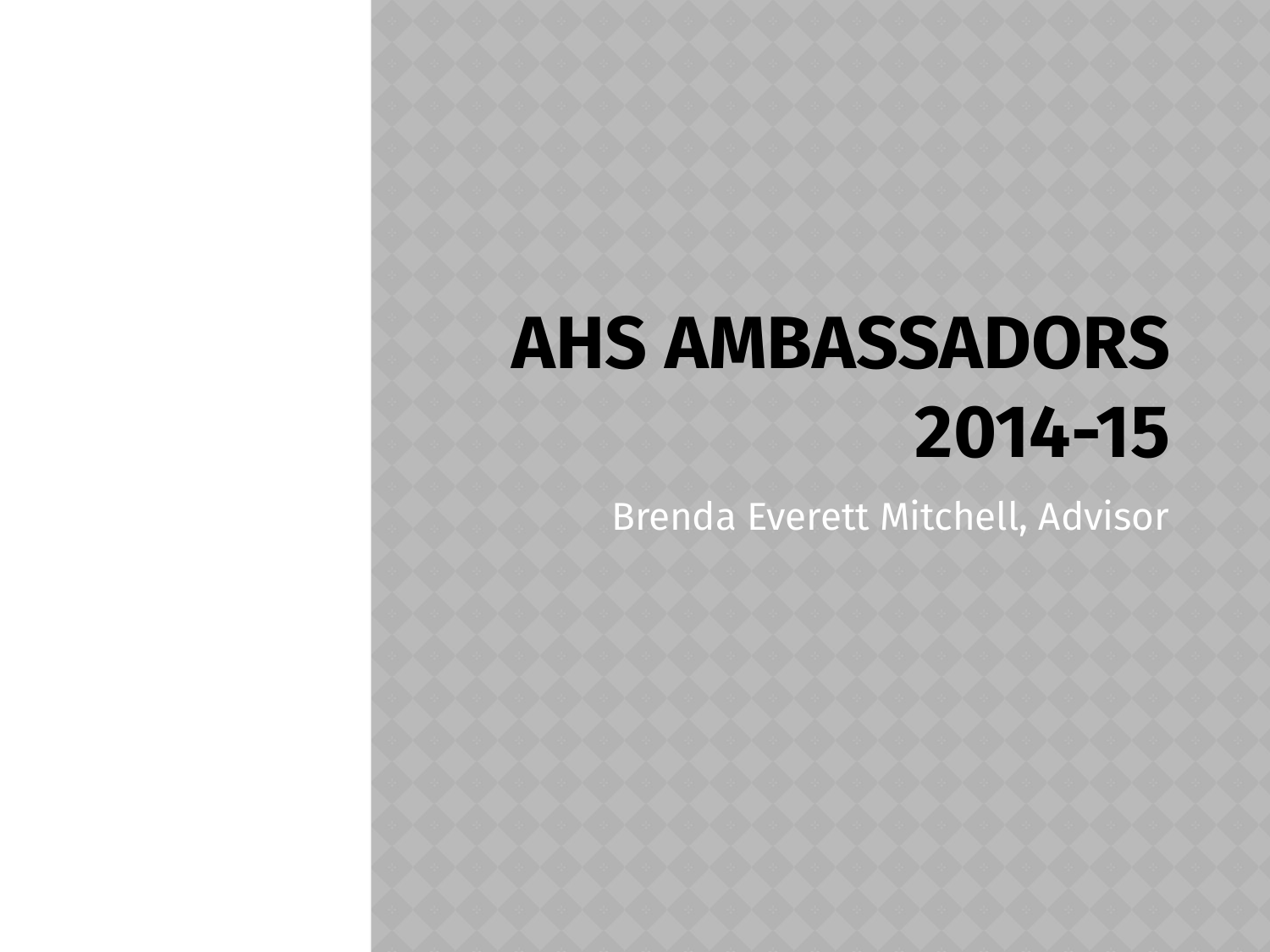

# AHS Ambassadors 2014-15
Brenda Everett Mitchell, Advisor